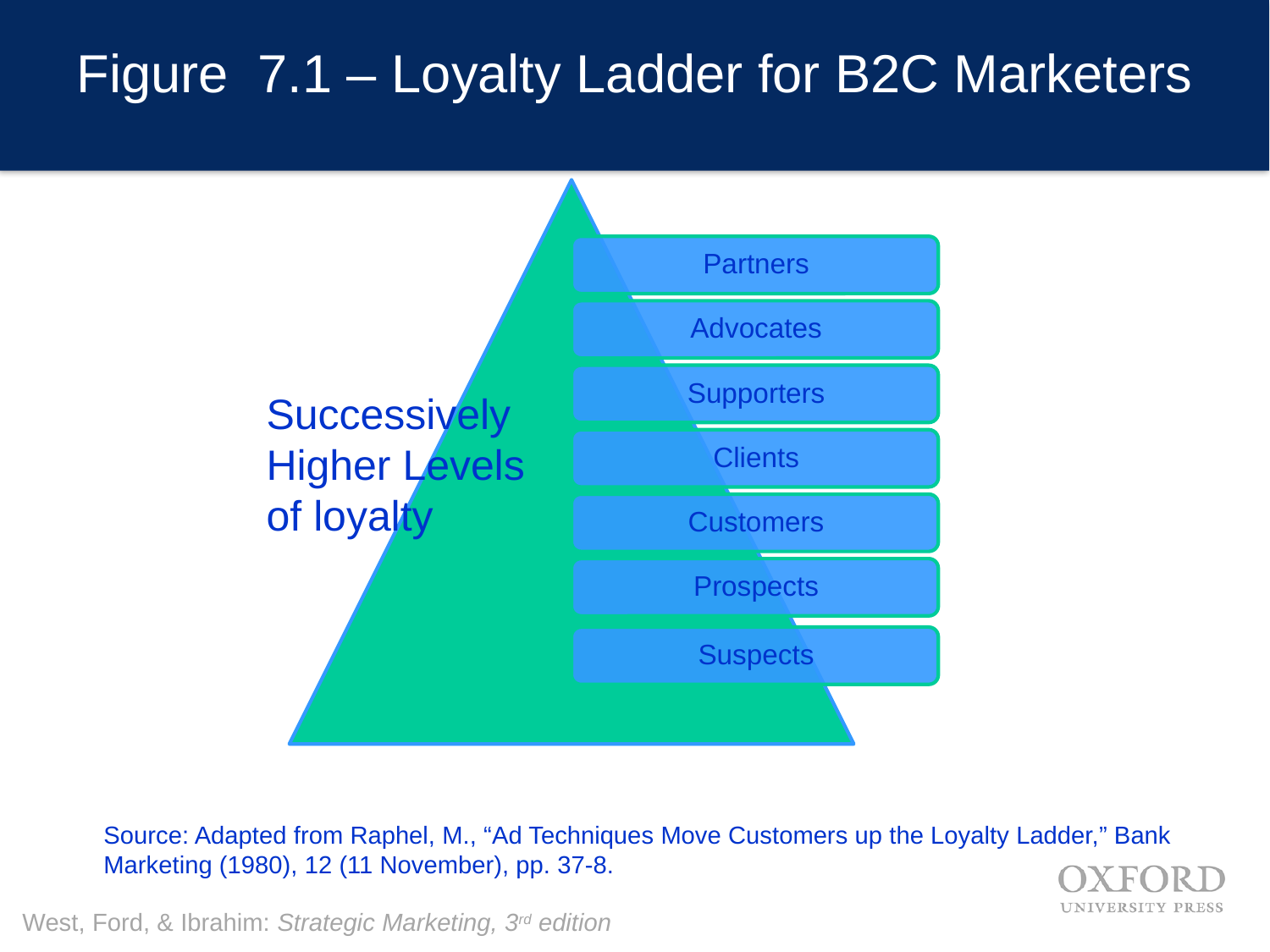

# Figure  7.1 – Loyalty Ladder for B2C Marketers
Partners
Advocates
Supporters
Clients
Customers
Prospects
Suspects
Successively Higher Levels of loyalty
Source: Adapted from Raphel, M., “Ad Techniques Move Customers up the Loyalty Ladder,” Bank Marketing (1980), 12 (11 November), pp. 37-8.